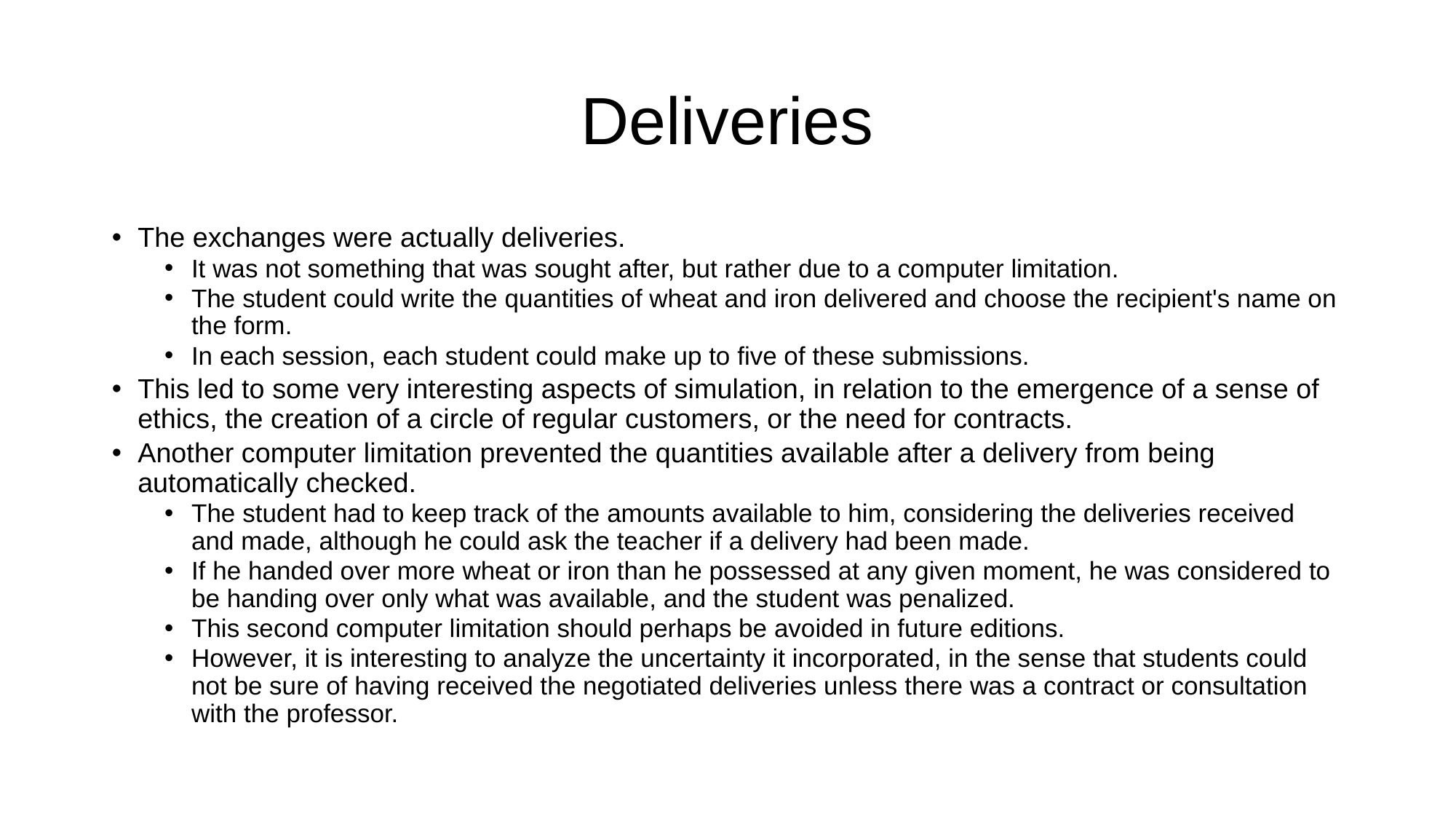

# Deliveries
The exchanges were actually deliveries.
It was not something that was sought after, but rather due to a computer limitation.
The student could write the quantities of wheat and iron delivered and choose the recipient's name on the form.
In each session, each student could make up to five of these submissions.
This led to some very interesting aspects of simulation, in relation to the emergence of a sense of ethics, the creation of a circle of regular customers, or the need for contracts.
Another computer limitation prevented the quantities available after a delivery from being automatically checked.
The student had to keep track of the amounts available to him, considering the deliveries received and made, although he could ask the teacher if a delivery had been made.
If he handed over more wheat or iron than he possessed at any given moment, he was considered to be handing over only what was available, and the student was penalized.
This second computer limitation should perhaps be avoided in future editions.
However, it is interesting to analyze the uncertainty it incorporated, in the sense that students could not be sure of having received the negotiated deliveries unless there was a contract or consultation with the professor.